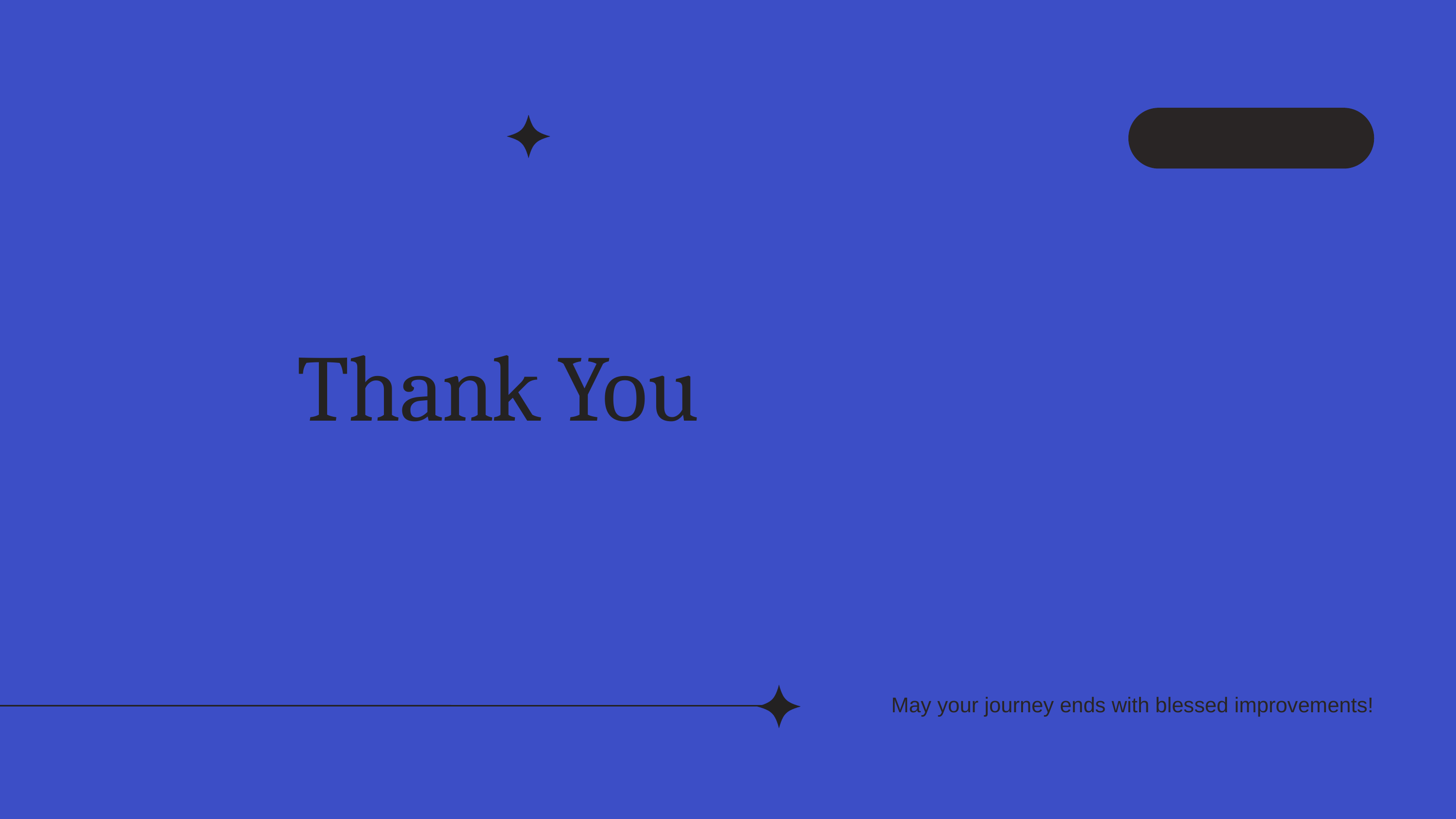

Thank You

May your journey ends with blessed improvements!